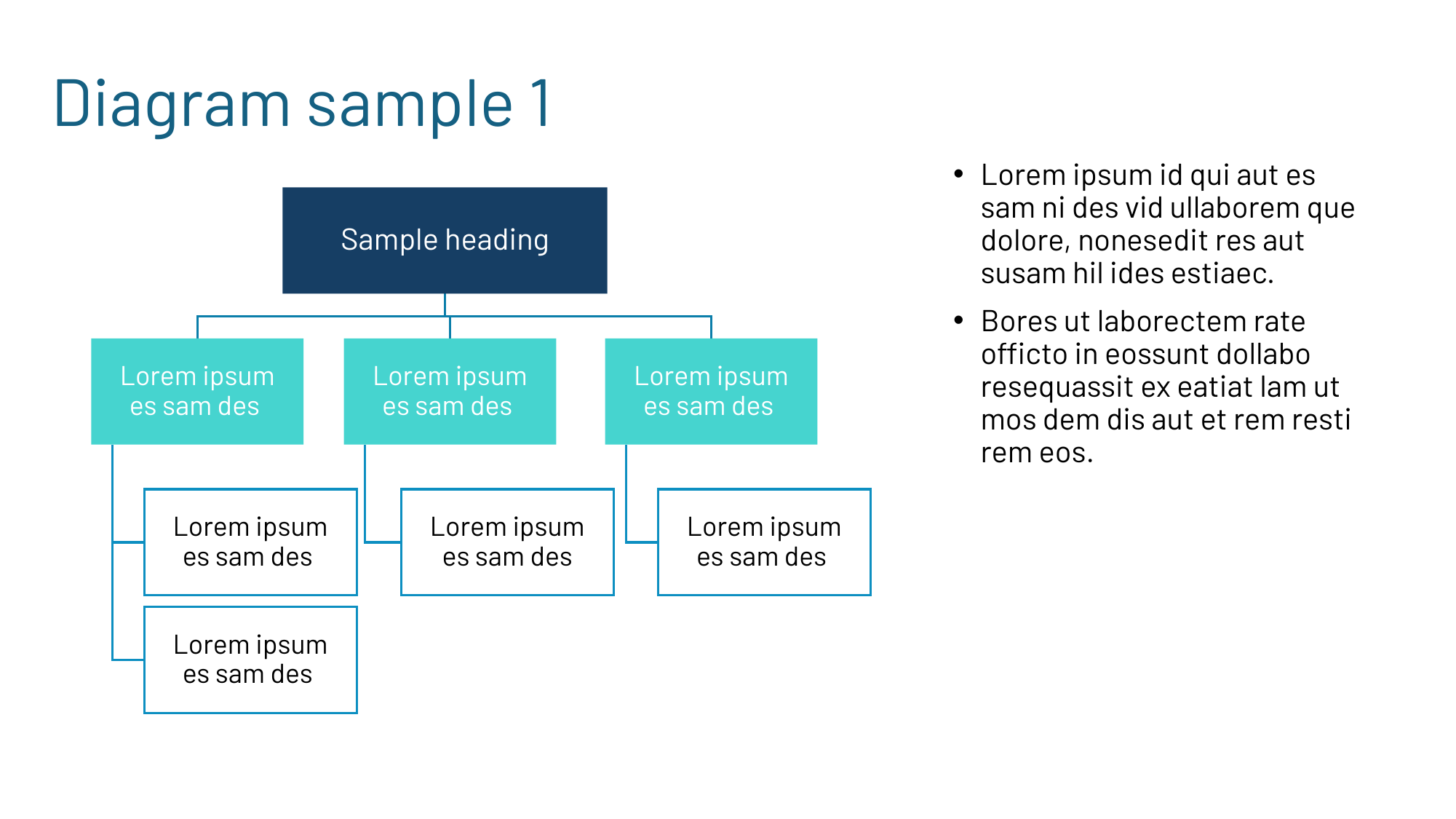

# Diagram sample 1
Lorem ipsum id qui aut es sam ni des vid ullaborem que dolore, nonesedit res aut susam hil ides estiaec.
Bores ut laborectem rate officto in eossunt dollabo resequassit ex eatiat lam ut mos dem dis aut et rem resti rem eos.
Sample heading
Lorem ipsum
es sam des
Lorem ipsum
es sam des
Lorem ipsum
es sam des
Lorem ipsum
es sam des
Lorem ipsum
es sam des
Lorem ipsum
es sam des
Lorem ipsum
es sam des